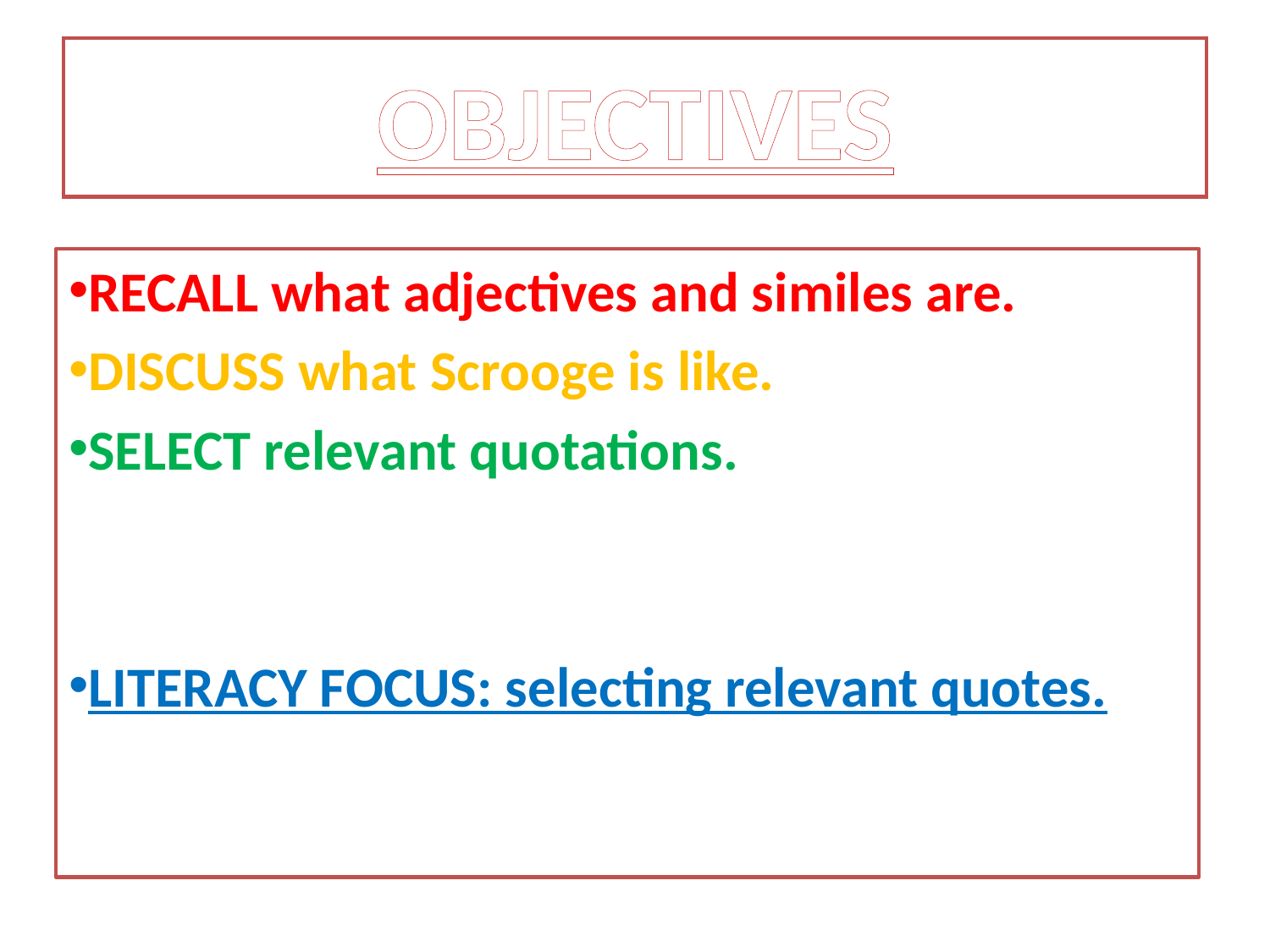

# OBJECTIVES
RECALL what adjectives and similes are.
DISCUSS what Scrooge is like.
SELECT relevant quotations.

LITERACY FOCUS: selecting relevant quotes.